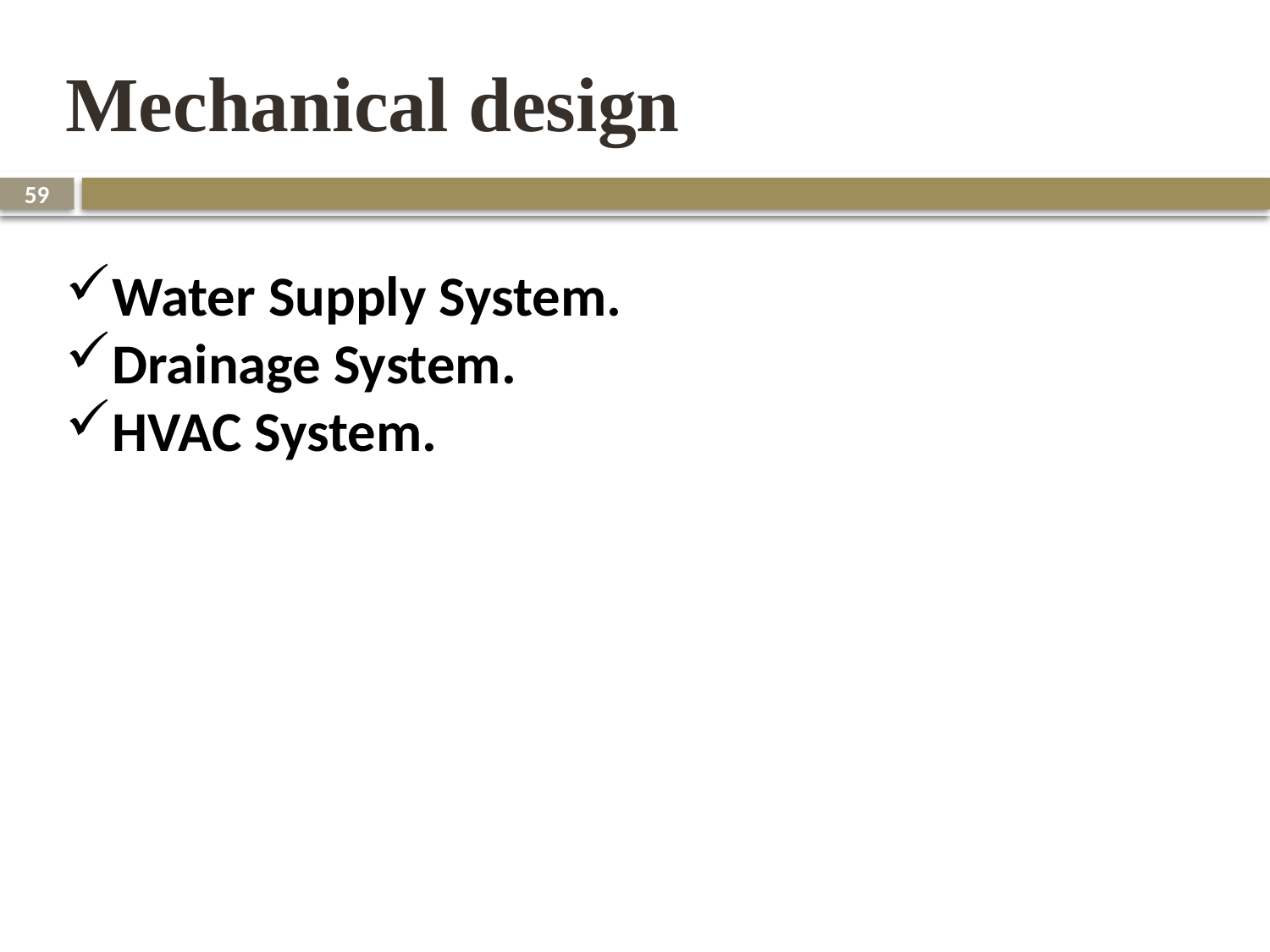

# Mechanical design
59
Water Supply System.
Drainage System.
HVAC System.